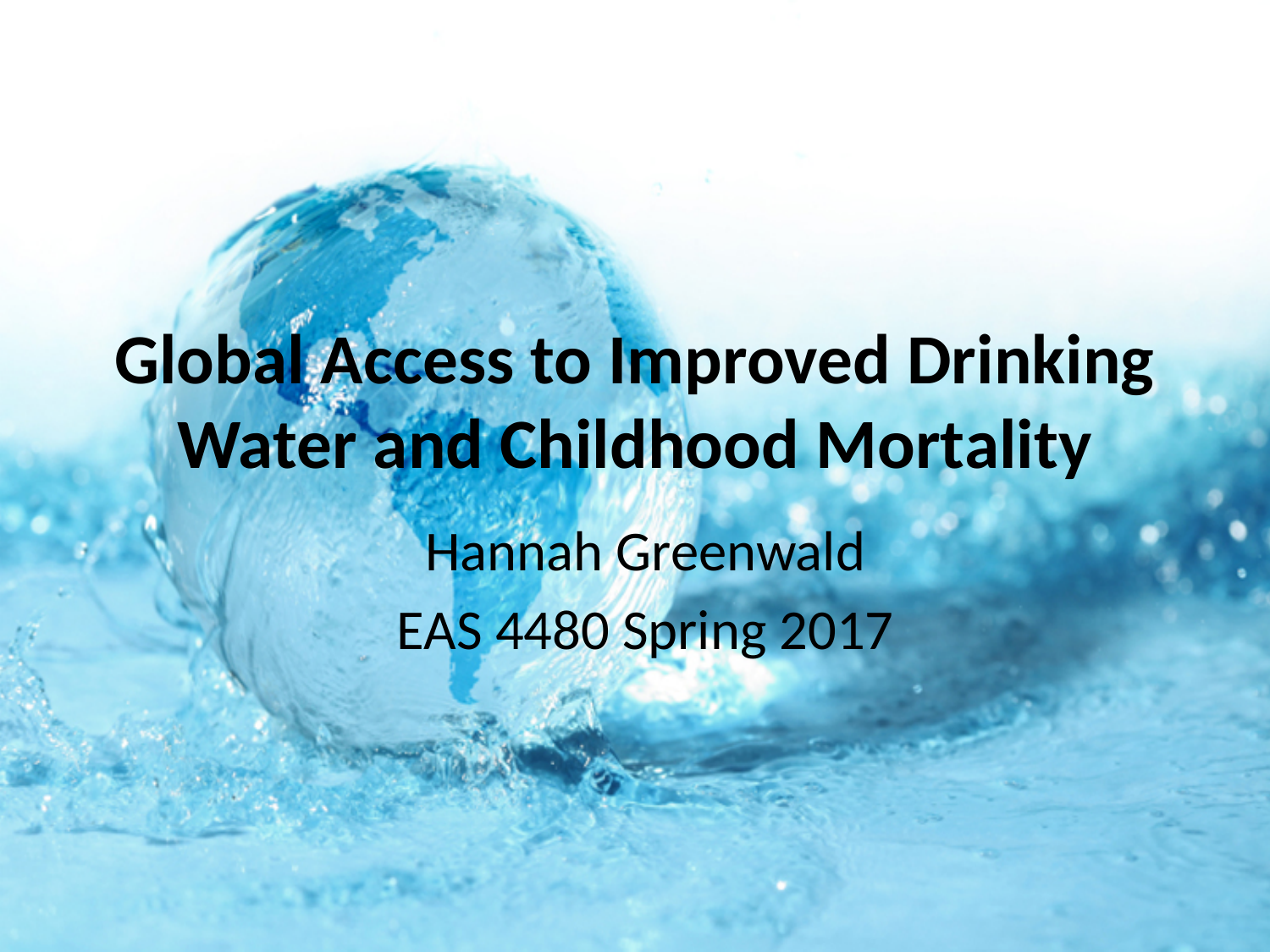

# Global Access to Improved Drinking Water and Childhood Mortality
Hannah Greenwald
EAS 4480 Spring 2017